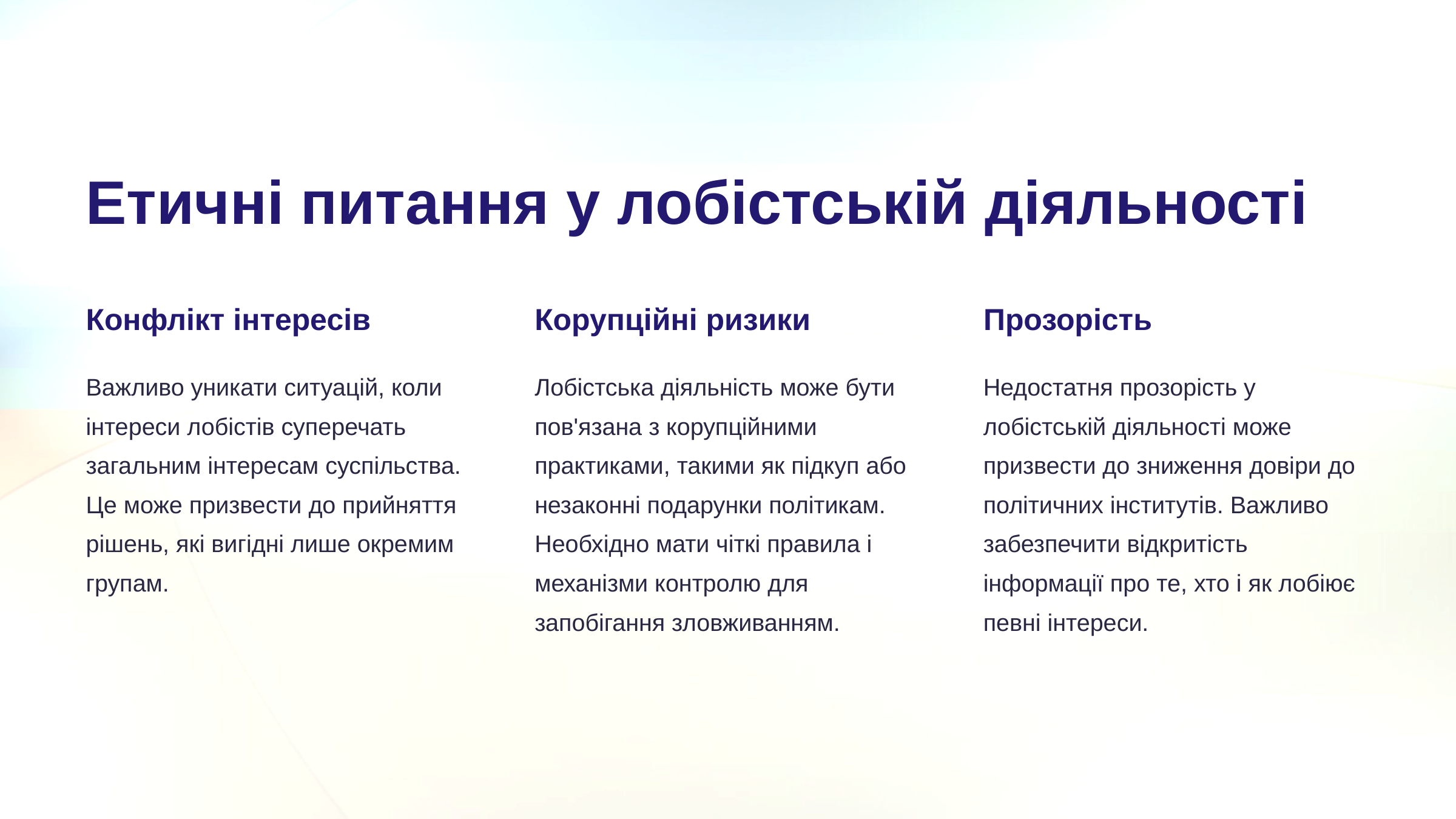

Етичні питання у лобістській діяльності
Конфлікт інтересів
Корупційні ризики
Прозорість
Важливо уникати ситуацій, коли інтереси лобістів суперечать загальним інтересам суспільства. Це може призвести до прийняття рішень, які вигідні лише окремим групам.
Лобістська діяльність може бути пов'язана з корупційними практиками, такими як підкуп або незаконні подарунки політикам. Необхідно мати чіткі правила і механізми контролю для запобігання зловживанням.
Недостатня прозорість у лобістській діяльності може призвести до зниження довіри до політичних інститутів. Важливо забезпечити відкритість інформації про те, хто і як лобіює певні інтереси.